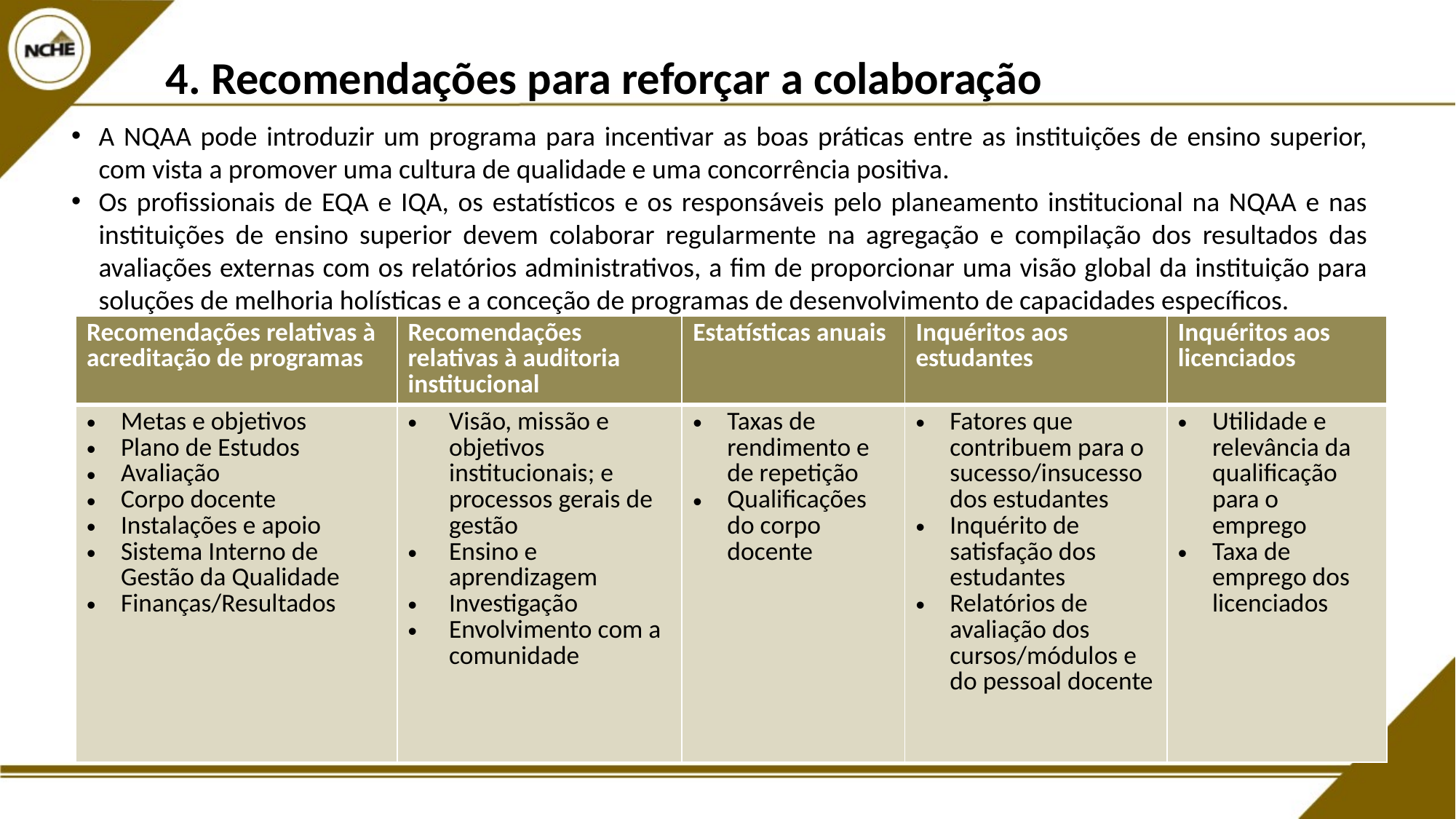

# 4. Recomendações para reforçar a colaboração
A NQAA pode introduzir um programa para incentivar as boas práticas entre as instituições de ensino superior, com vista a promover uma cultura de qualidade e uma concorrência positiva.
Os profissionais de EQA e IQA, os estatísticos e os responsáveis pelo planeamento institucional na NQAA e nas instituições de ensino superior devem colaborar regularmente na agregação e compilação dos resultados das avaliações externas com os relatórios administrativos, a fim de proporcionar uma visão global da instituição para soluções de melhoria holísticas e a conceção de programas de desenvolvimento de capacidades específicos.
| Recomendações relativas à acreditação de programas | Recomendações relativas à auditoria institucional | Estatísticas anuais | Inquéritos aos estudantes | Inquéritos aos licenciados |
| --- | --- | --- | --- | --- |
| Metas e objetivos Plano de Estudos Avaliação Corpo docente Instalações e apoio Sistema Interno de Gestão da Qualidade Finanças/Resultados | Visão, missão e objetivos institucionais; e processos gerais de gestão Ensino e aprendizagem Investigação Envolvimento com a comunidade | Taxas de rendimento e de repetição Qualificações do corpo docente | Fatores que contribuem para o sucesso/insucesso dos estudantes Inquérito de satisfação dos estudantes Relatórios de avaliação dos cursos/módulos e do pessoal docente | Utilidade e relevância da qualificação para o emprego Taxa de emprego dos licenciados |